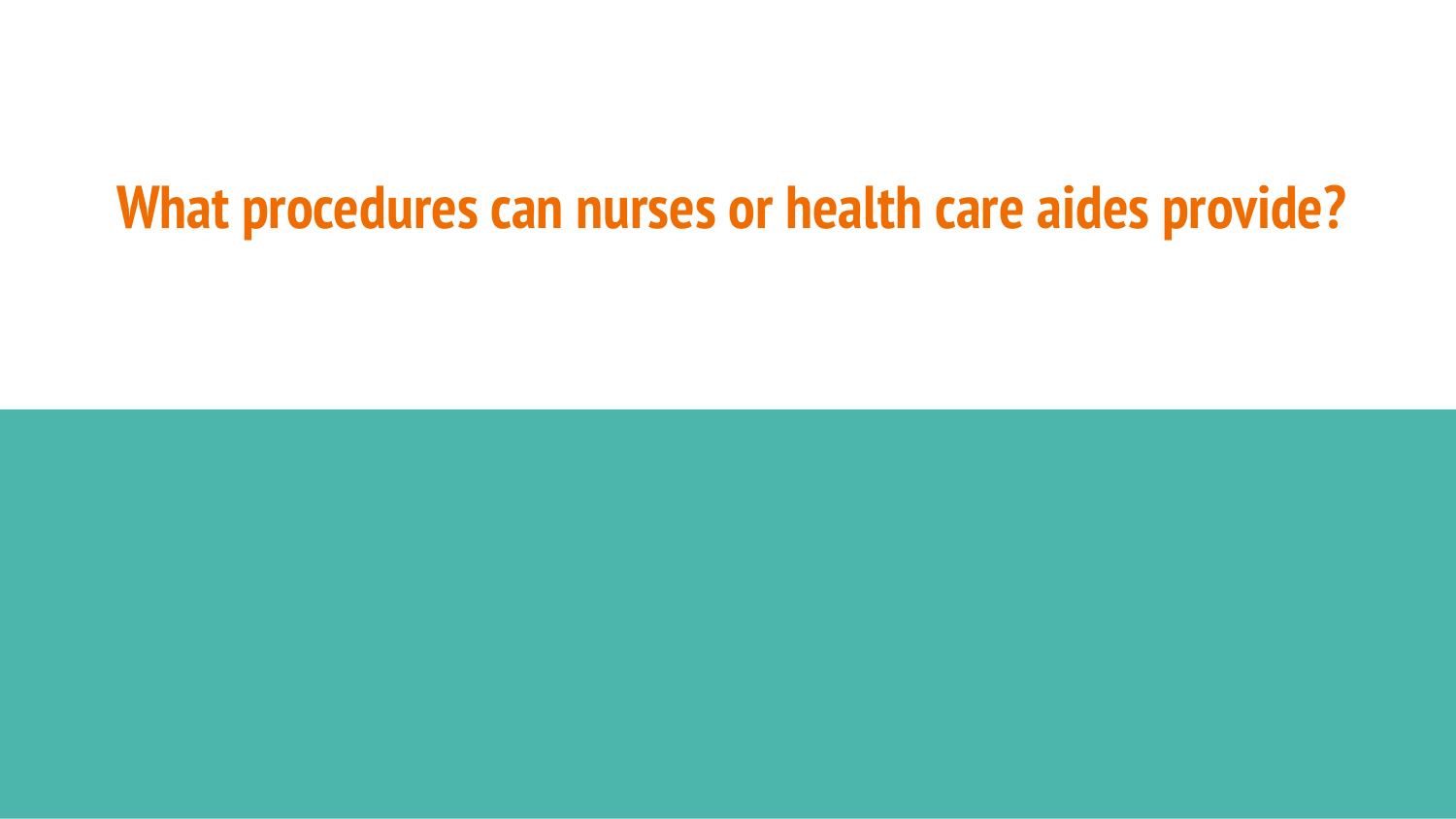

# What procedures can nurses or health care aides provide?